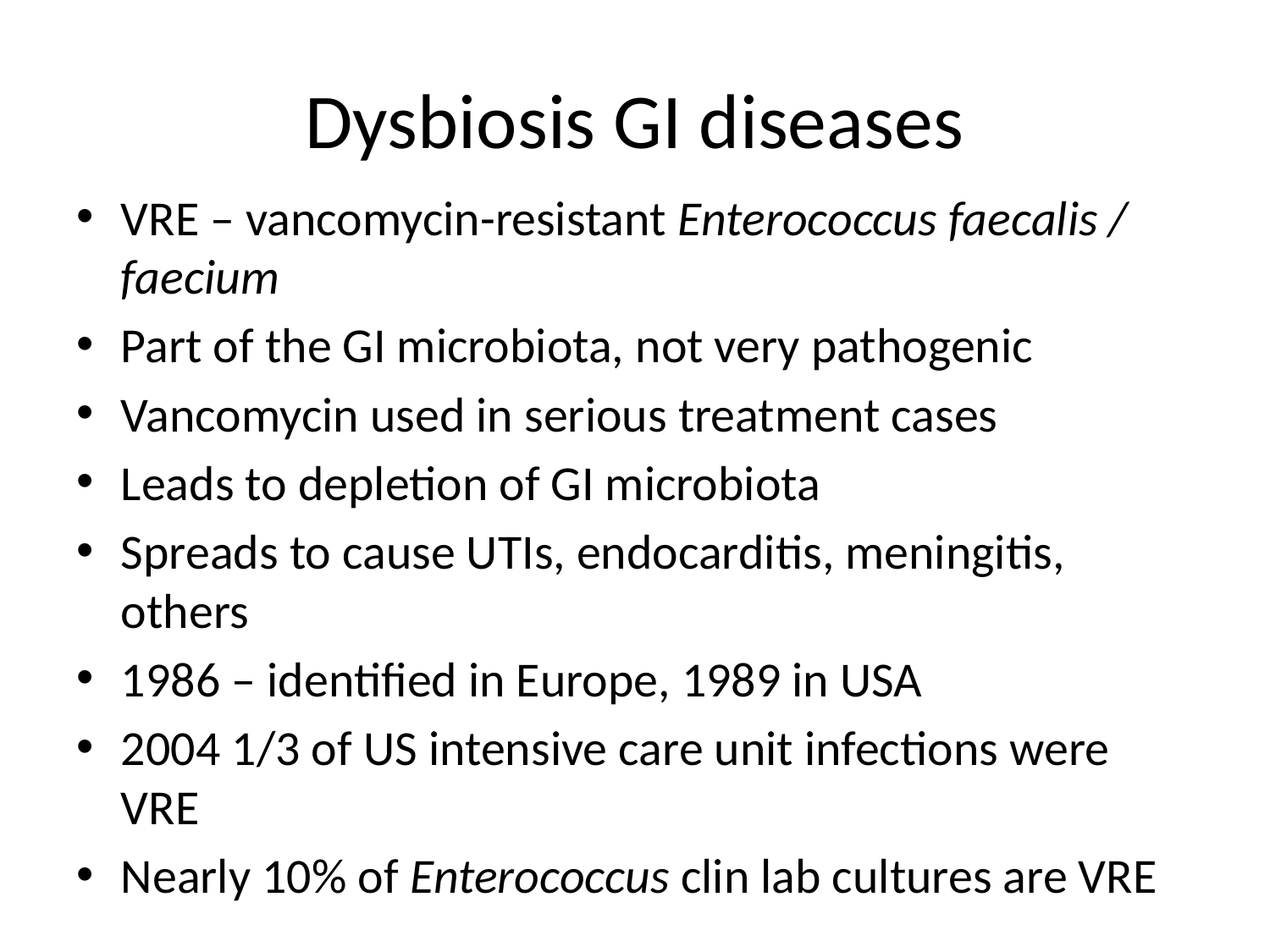

# Dysbiosis GI diseases
VRE – vancomycin-resistant Enterococcus faecalis / faecium
Part of the GI microbiota, not very pathogenic
Vancomycin used in serious treatment cases
Leads to depletion of GI microbiota
Spreads to cause UTIs, endocarditis, meningitis, others
1986 – identified in Europe, 1989 in USA
2004 1/3 of US intensive care unit infections were VRE
Nearly 10% of Enterococcus clin lab cultures are VRE